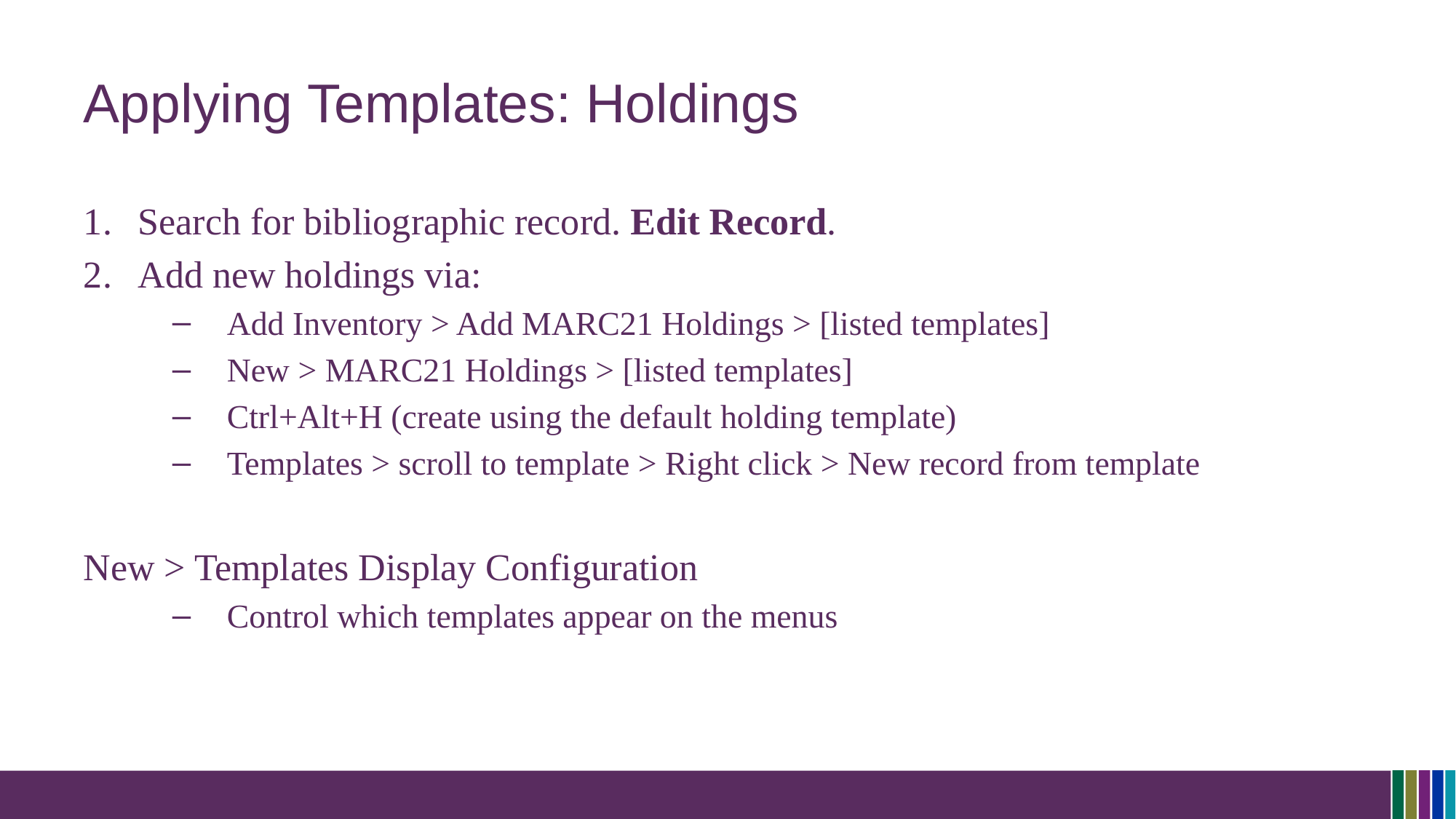

# Applying Templates: Holdings
Search for bibliographic record. Edit Record.
Add new holdings via:
Add Inventory > Add MARC21 Holdings > [listed templates]
New > MARC21 Holdings > [listed templates]
Ctrl+Alt+H (create using the default holding template)
Templates > scroll to template > Right click > New record from template

New > Templates Display Configuration
Control which templates appear on the menus